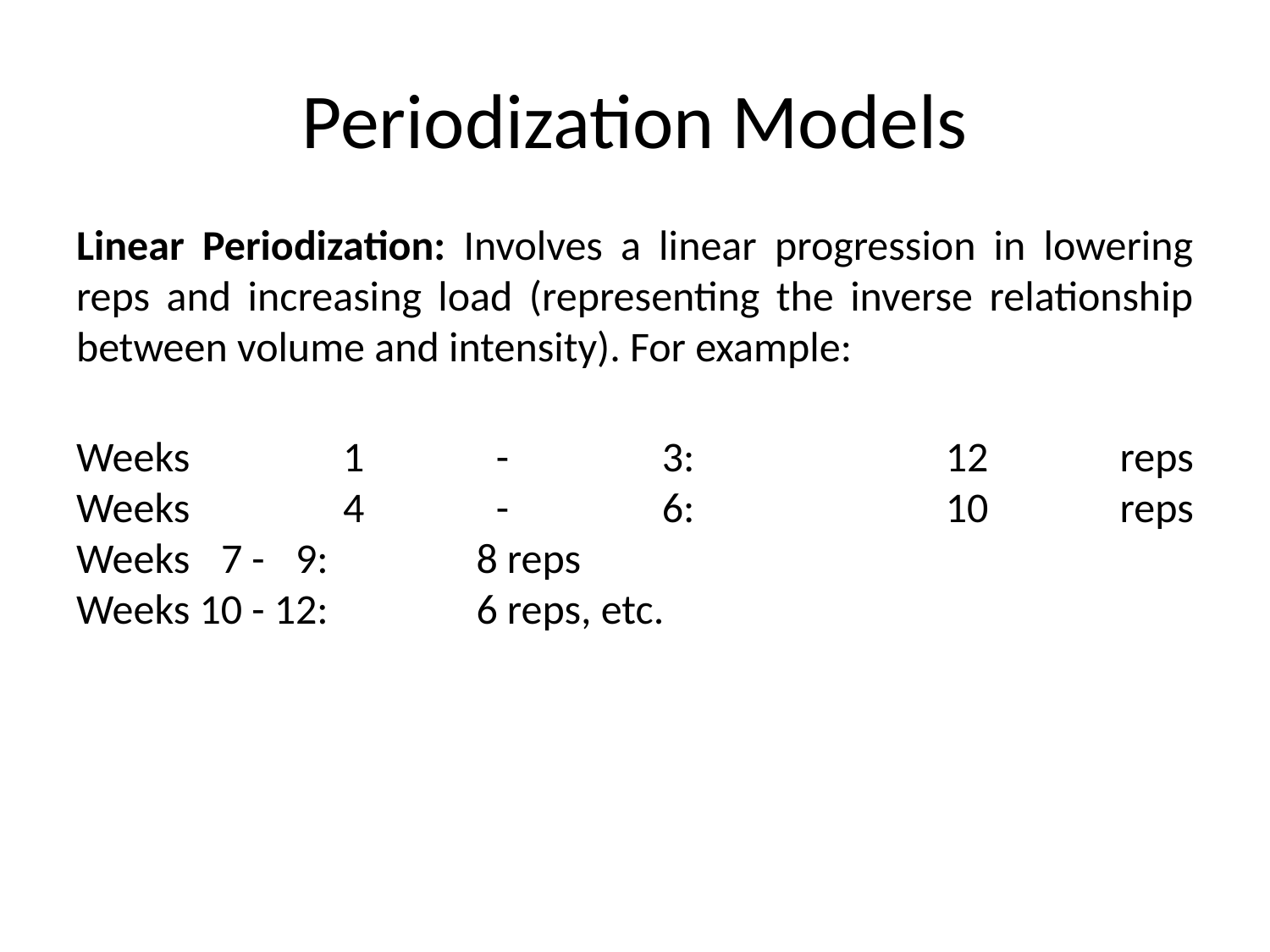

# Periodization Models
Linear Periodization: Involves a linear progression in lowering reps and increasing load (representing the inverse relationship between volume and intensity). For example:

Weeks 11 -1 3: 	12 reps
Weeks 14 -1 6: 	10 reps
Weeks 17 -1 9: 	  8 reps
Weeks 10 - 12: 	  6 reps, etc.